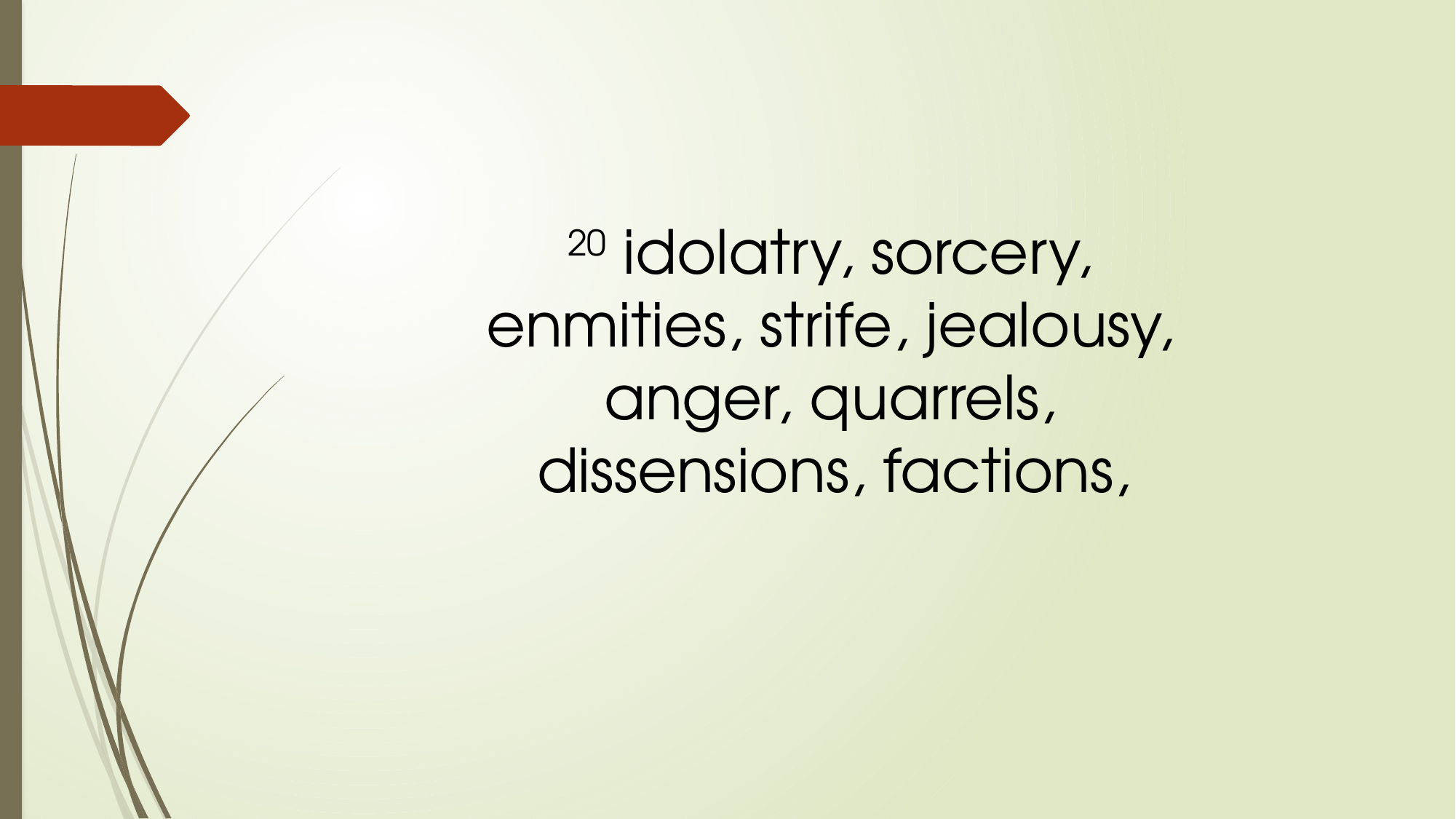

20 idolatry, sorcery,
enmities, strife, jealousy,
anger, quarrels,
dissensions, factions,